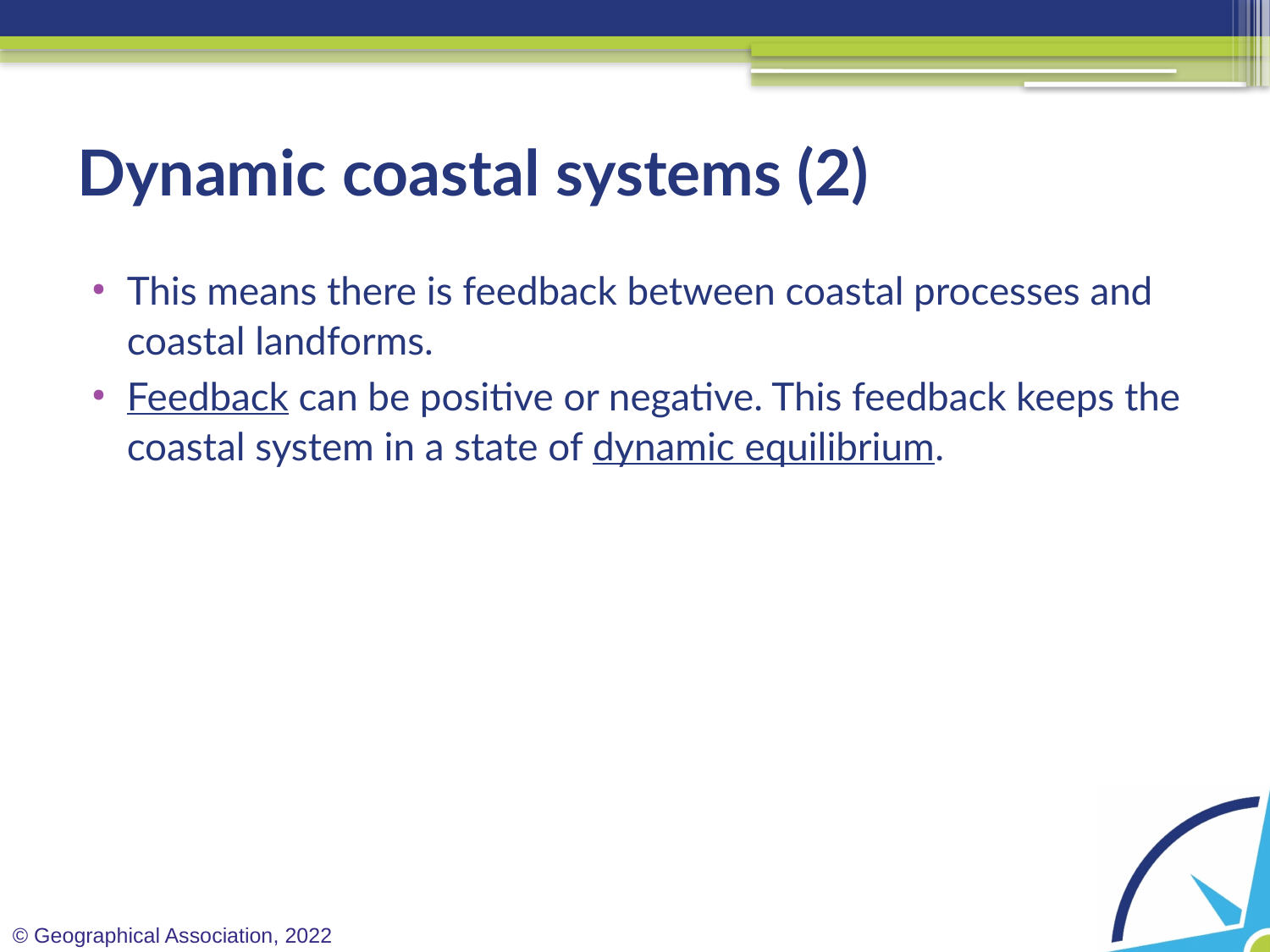

# Dynamic coastal systems (2)
This means there is feedback between coastal processes and coastal landforms.
Feedback can be positive or negative. This feedback keeps the coastal system in a state of dynamic equilibrium.